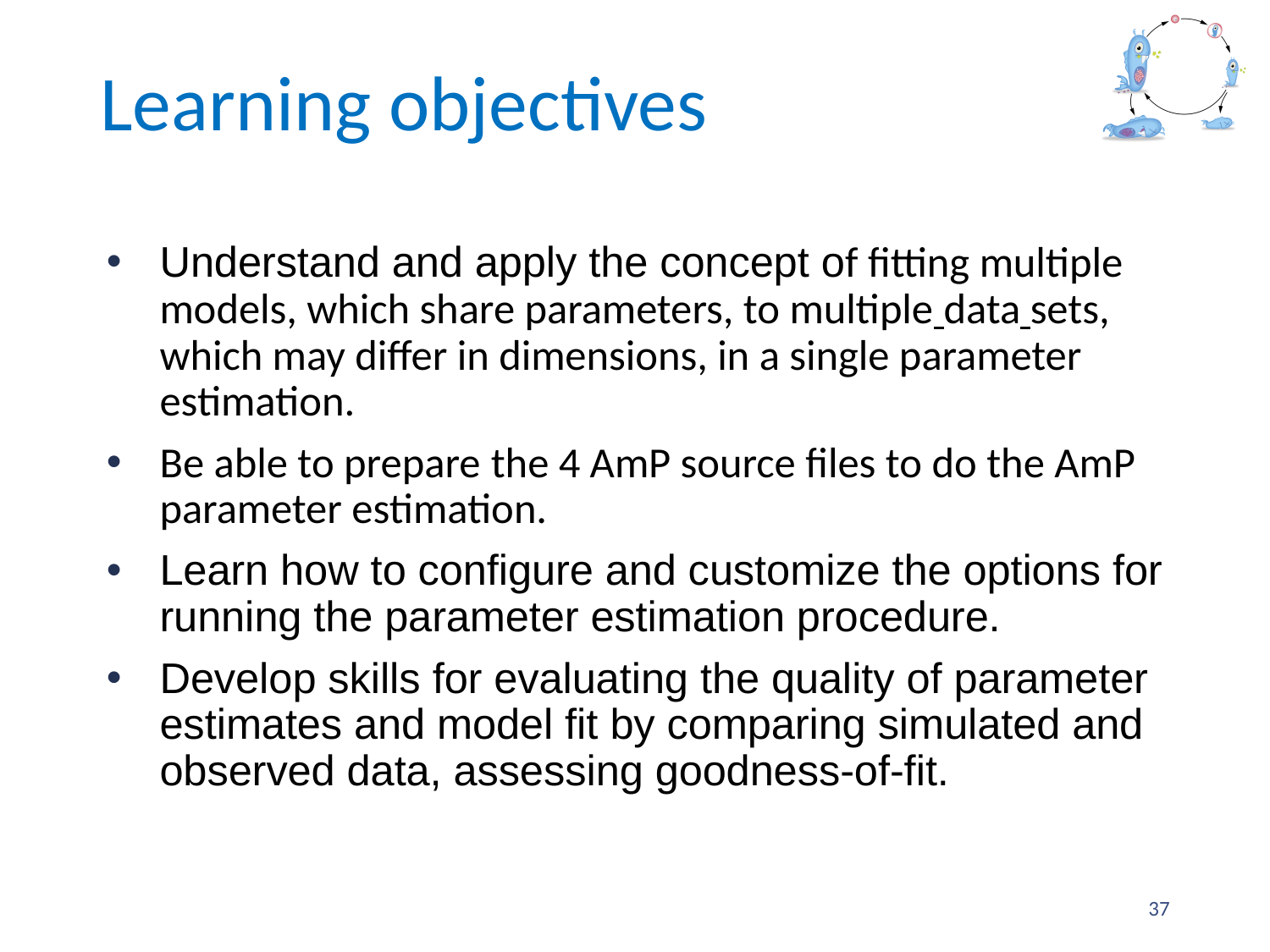

# Learning objectives
Understand and apply the concept of fitting multiple models, which share parameters, to multiple data sets, which may differ in dimensions, in a single parameter estimation.
Be able to prepare the 4 AmP source files to do the AmP parameter estimation.
Learn how to configure and customize the options for running the parameter estimation procedure.
Develop skills for evaluating the quality of parameter estimates and model fit by comparing simulated and observed data, assessing goodness-of-fit.
37